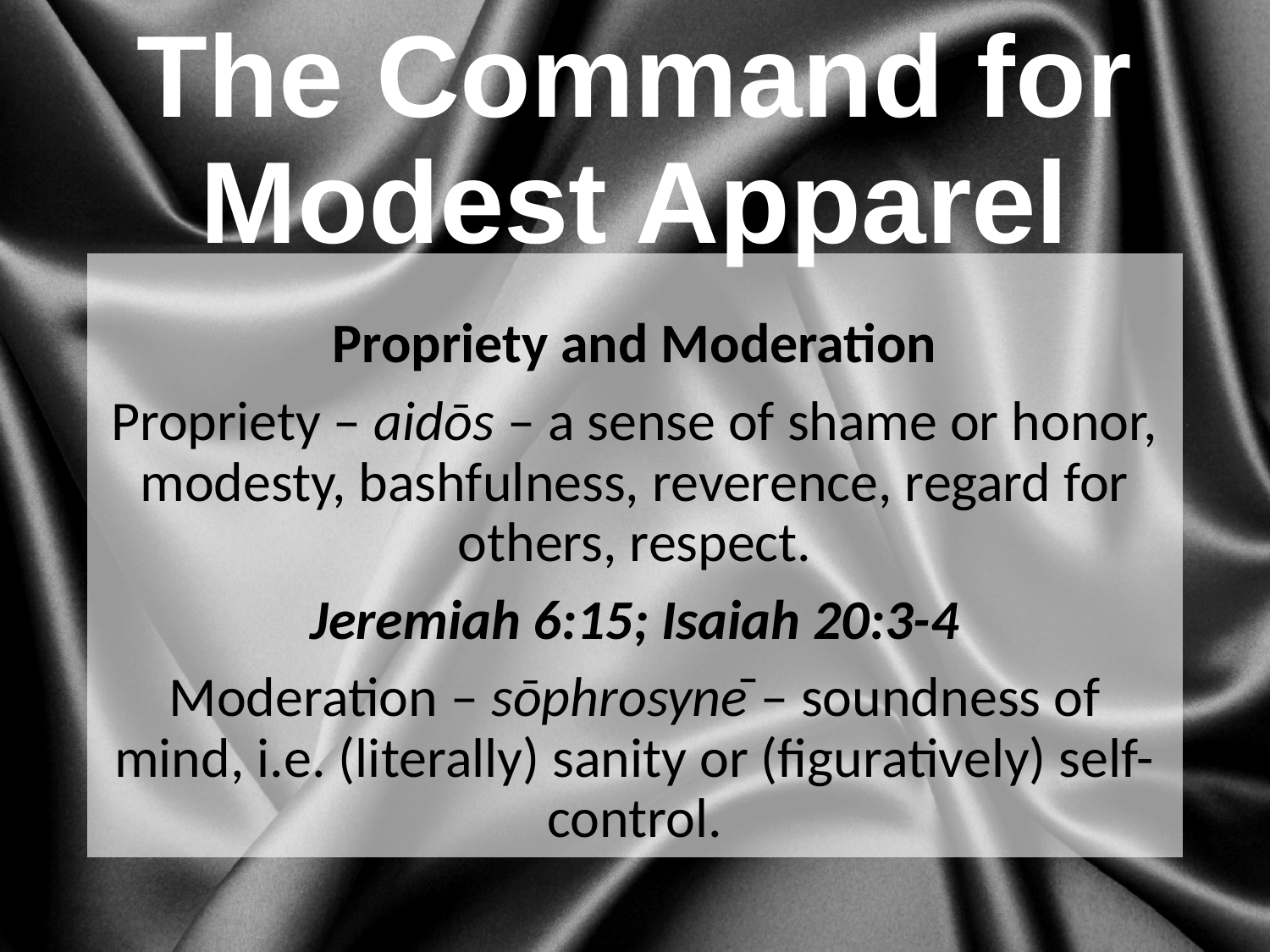

# The Command for Modest Apparel

Propriety and Moderation
Propriety – aidōs – a sense of shame or honor, modesty, bashfulness, reverence, regard for others, respect.
Jeremiah 6:15; Isaiah 20:3-4
Moderation – sōphrosynē – soundness of mind, i.e. (literally) sanity or (figuratively) self-control.